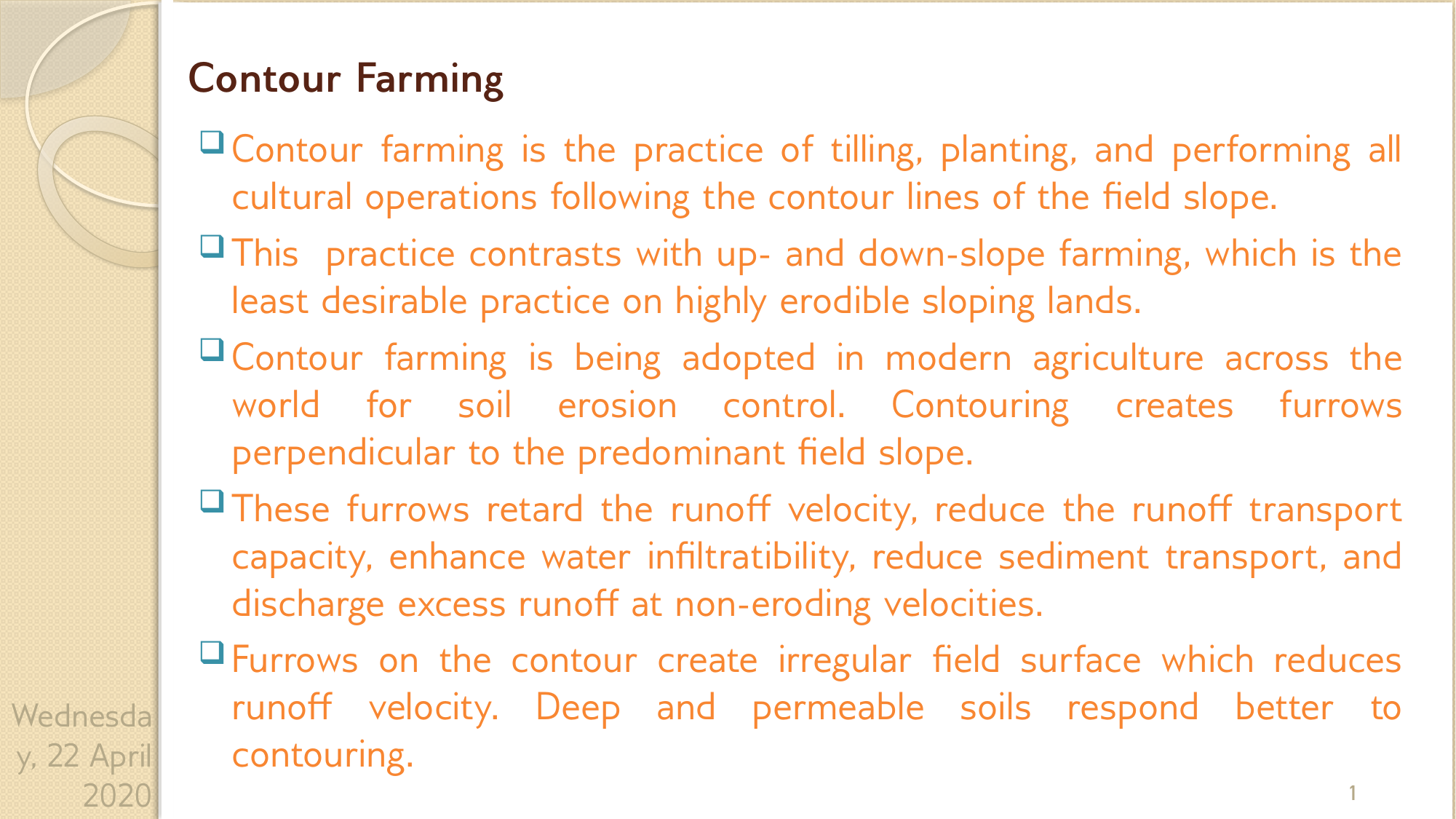

# Contour Farming
Contour farming is the practice of tilling, planting, and performing all cultural operations following the contour lines of the field slope.
This  practice contrasts with up- and down-slope farming, which is the least desirable practice on highly erodible sloping lands.
Contour farming is being adopted in modern agriculture across the world for soil erosion control. Contouring creates furrows perpendicular to the predominant field slope.
These furrows retard the runoff velocity, reduce the runoff transport capacity, enhance water infiltratibility, reduce sediment transport, and discharge excess runoff at non-eroding velocities.
Furrows on the contour create irregular field surface which reduces runoff velocity. Deep and permeable soils respond better to contouring.

1
Wednesday, 22 April 2020